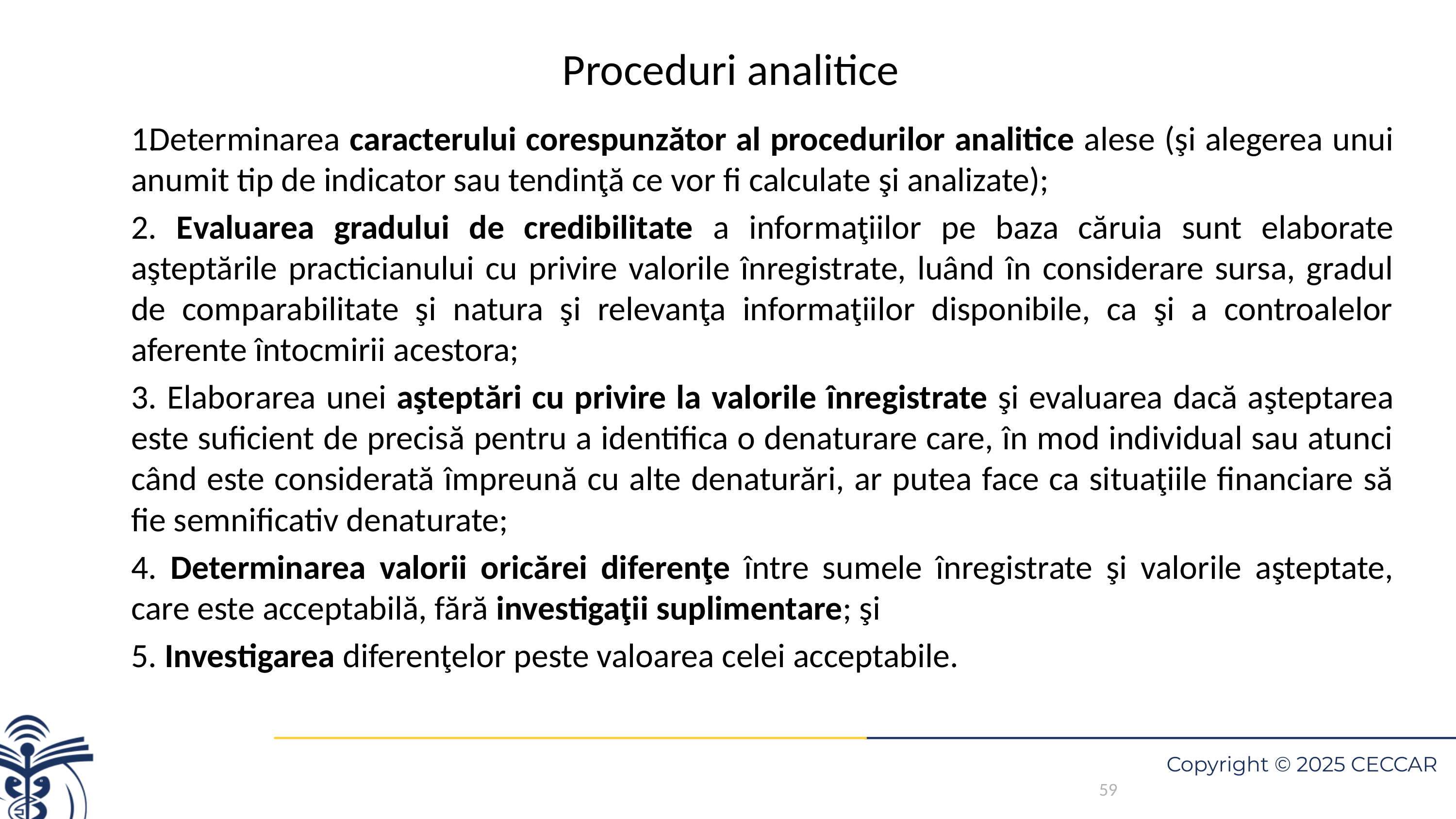

# Proceduri analitice
 Determinarea caracterului corespunzător al procedurilor analitice alese (şi alegerea unui anumit tip de indicator sau tendinţă ce vor fi calculate şi analizate);
2. Evaluarea gradului de credibilitate a informaţiilor pe baza căruia sunt elaborate aşteptările practicianului cu privire valorile înregistrate, luând în considerare sursa, gradul de comparabilitate şi natura şi relevanţa informaţiilor disponibile, ca şi a controalelor aferente întocmirii acestora;
3. Elaborarea unei aşteptări cu privire la valorile înregistrate şi evaluarea dacă aşteptarea este suficient de precisă pentru a identifica o denaturare care, în mod individual sau atunci când este considerată împreună cu alte denaturări, ar putea face ca situaţiile financiare să fie semnificativ denaturate;
4. Determinarea valorii oricărei diferenţe între sumele înregistrate şi valorile aşteptate, care este acceptabilă, fără investigaţii suplimentare; şi
5. Investigarea diferenţelor peste valoarea celei acceptabile.

59